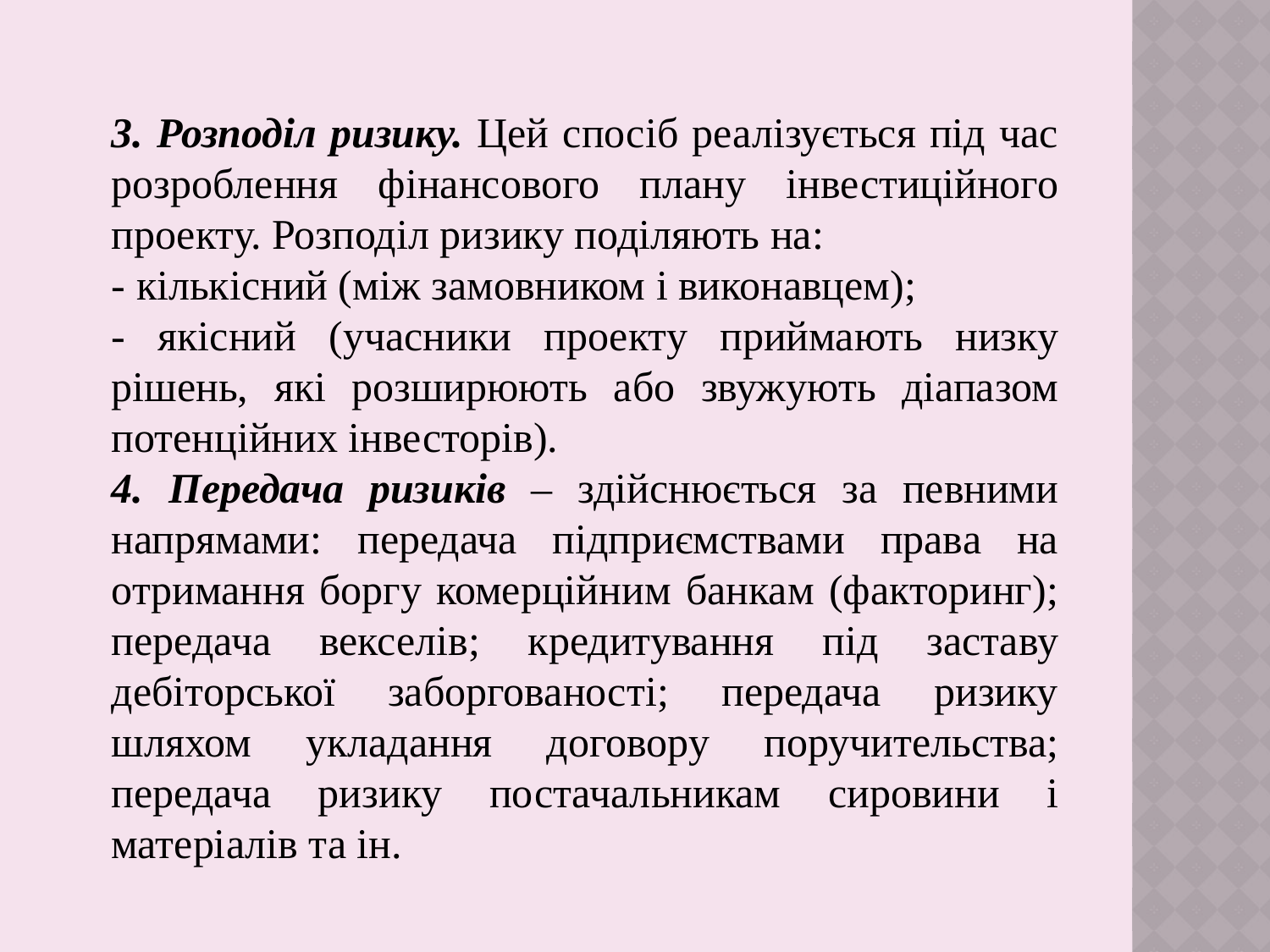

3. Розподіл ризику. Цей спосіб реалізується під час розроблення фінансового плану інвестиційного проекту. Розподіл ризику поділяють на:
- кількісний (між замовником і виконавцем);
- якісний (учасники проекту приймають низку рішень, які розширюють або звужують діапазом потенційних інвесторів).
4. Передача ризиків – здійснюється за певними напрямами: передача підприємствами права на отримання боргу комерційним банкам (факторинг); передача векселів; кредитування під заставу дебіторської заборгованості; передача ризику шляхом укладання договору поручительства; передача ризику постачальникам сировини і матеріалів та ін.